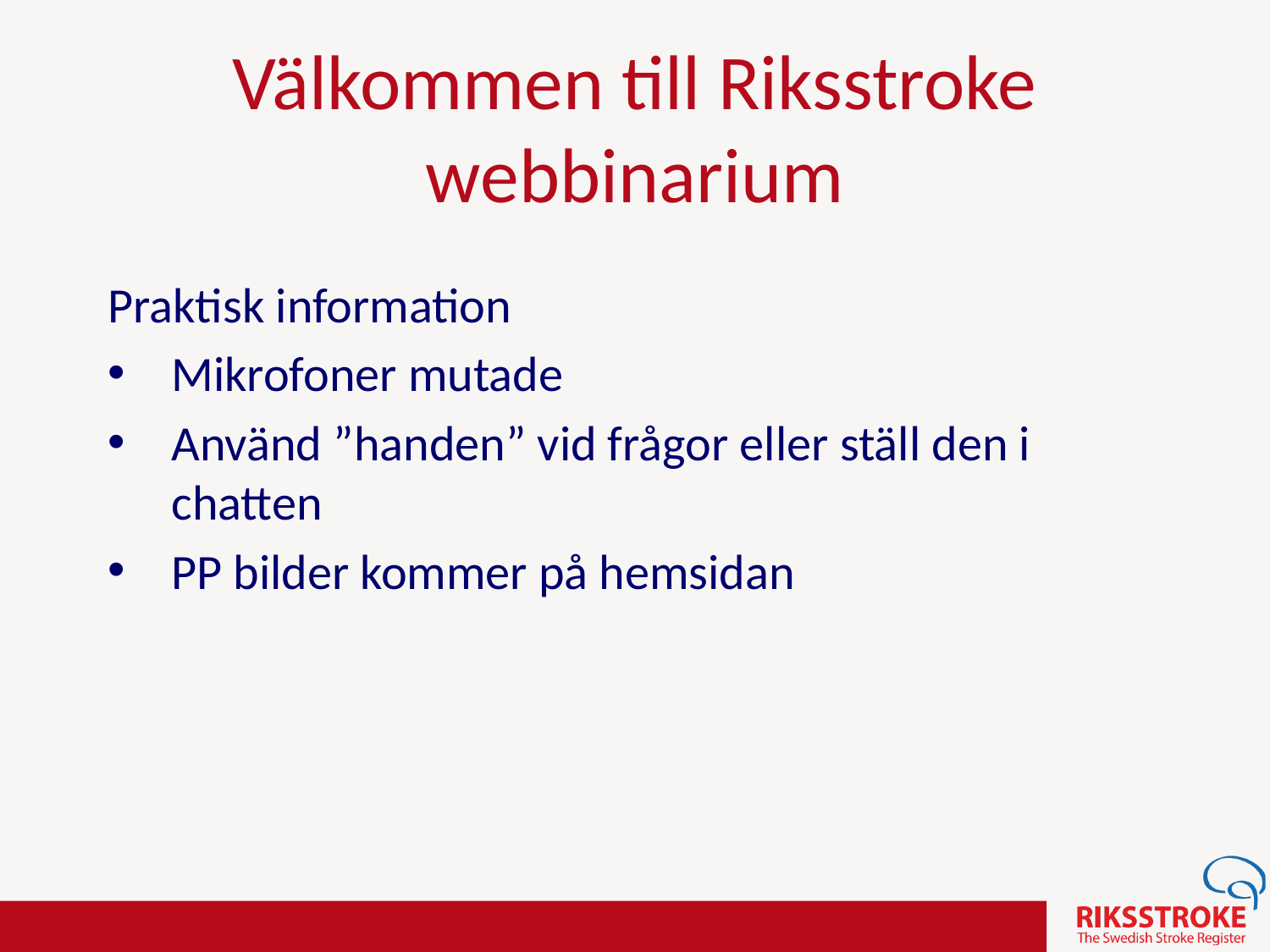

# Välkommen till Riksstroke webbinarium
Praktisk information
Mikrofoner mutade
Använd ”handen” vid frågor eller ställ den i chatten
PP bilder kommer på hemsidan